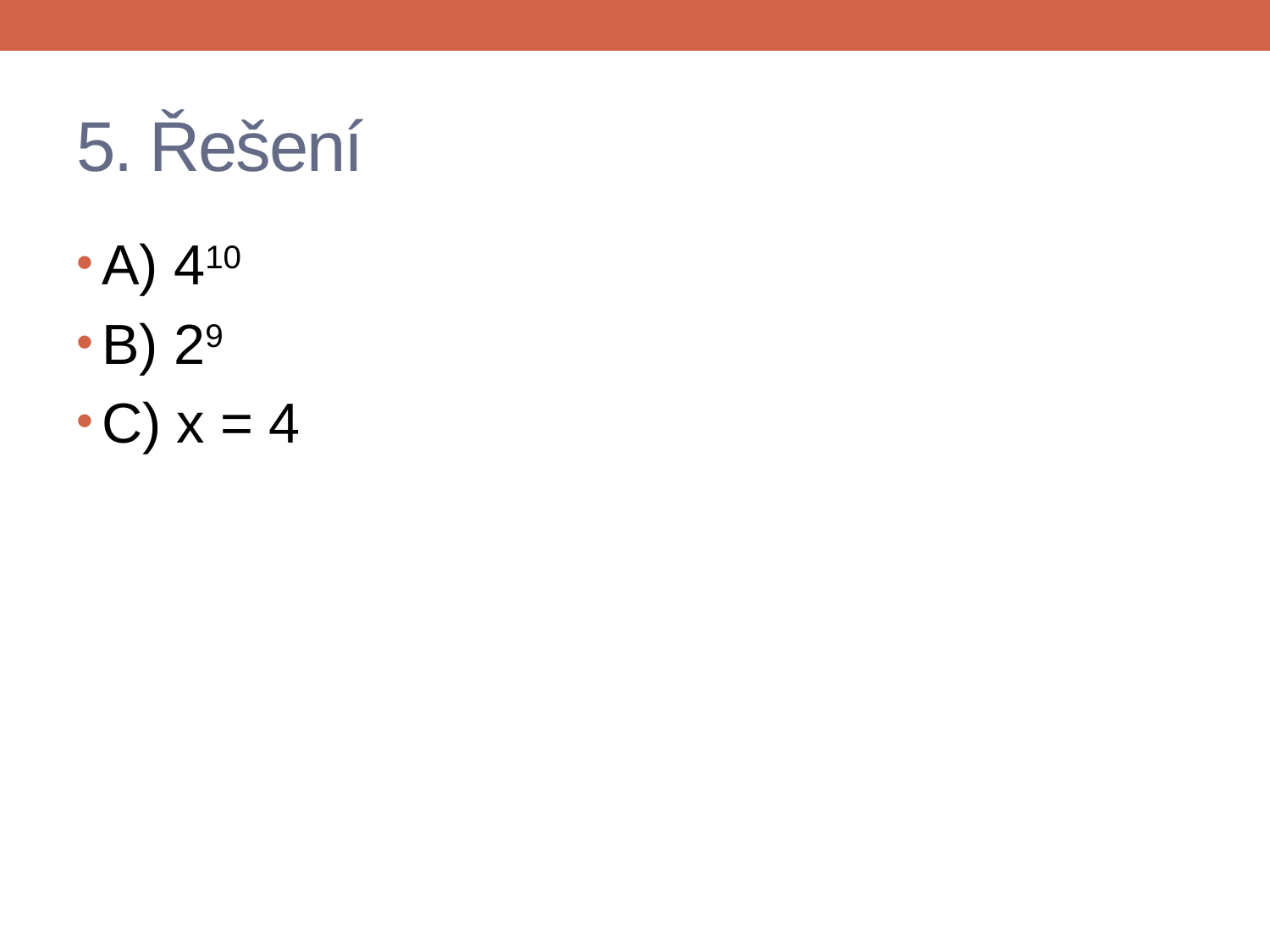

# 5. Řešení
A) 410
B) 29
C) x = 4